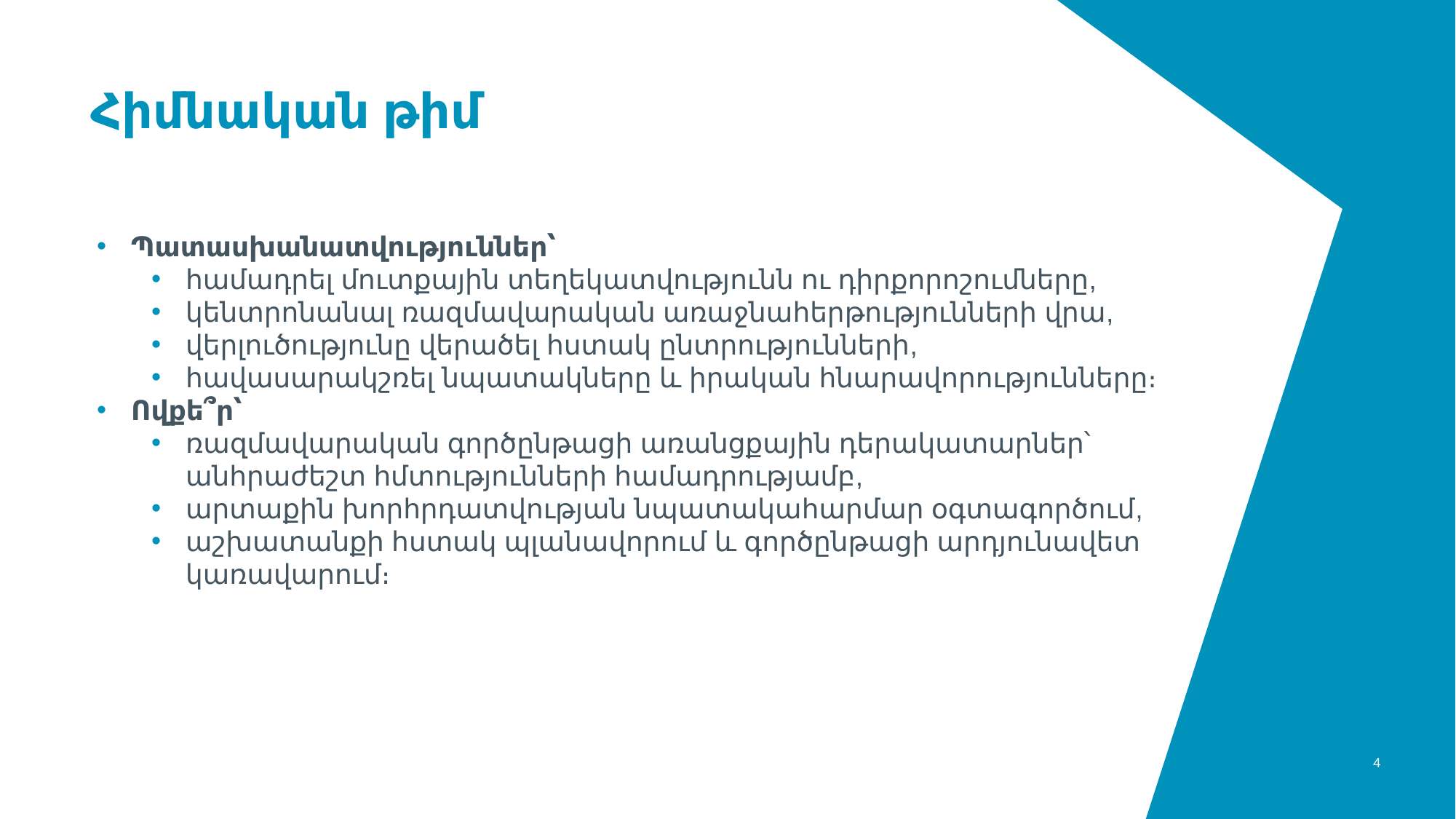

# Հիմնական թիմ

Պատասխանատվություններ՝
համադրել մուտքային տեղեկատվությունն ու դիրքորոշումները,
կենտրոնանալ ռազմավարական առաջնահերթությունների վրա,
վերլուծությունը վերածել հստակ ընտրությունների,
հավասարակշռել նպատակները և իրական հնարավորությունները։
Ովքե՞ր՝
ռազմավարական գործընթացի առանցքային դերակատարներ՝ անհրաժեշտ հմտությունների համադրությամբ,
արտաքին խորհրդատվության նպատակահարմար օգտագործում,
աշխատանքի հստակ պլանավորում և գործընթացի արդյունավետ կառավարում։

4